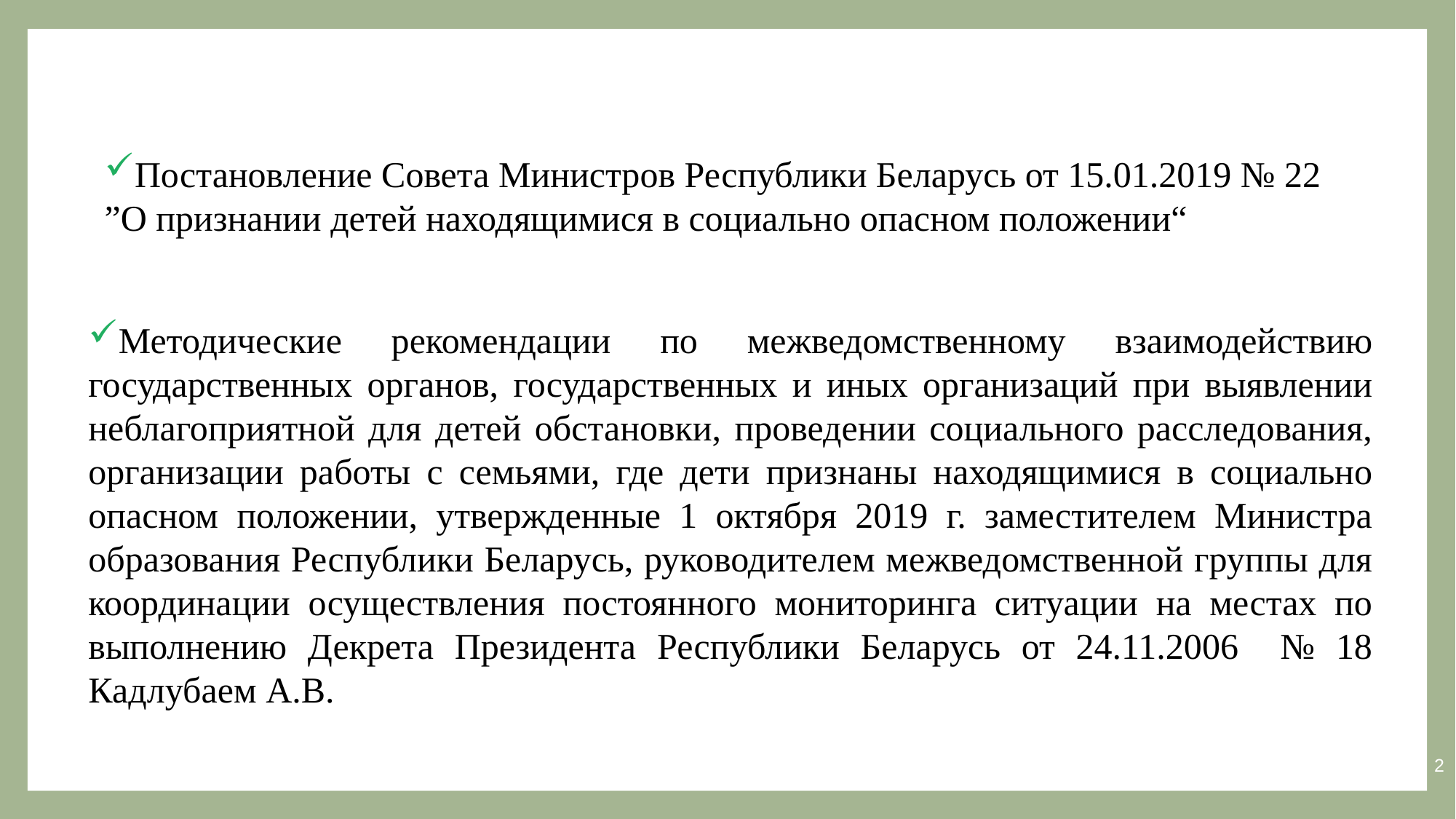

Постановление Совета Министров Республики Беларусь от 15.01.2019 № 22
”О признании детей находящимися в социально опасном положении“

Методические рекомендации по межведомственному взаимодействию государственных органов, государственных и иных организаций при выявлении неблагоприятной для детей обстановки, проведении социального расследования, организации работы с семьями, где дети признаны находящимися в социально опасном положении, утвержденные 1 октября 2019 г. заместителем Министра образования Республики Беларусь, руководителем межведомственной группы для координации осуществления постоянного мониторинга ситуации на местах по выполнению Декрета Президента Республики Беларусь от 24.11.2006  № 18 Кадлубаем А.В.
2